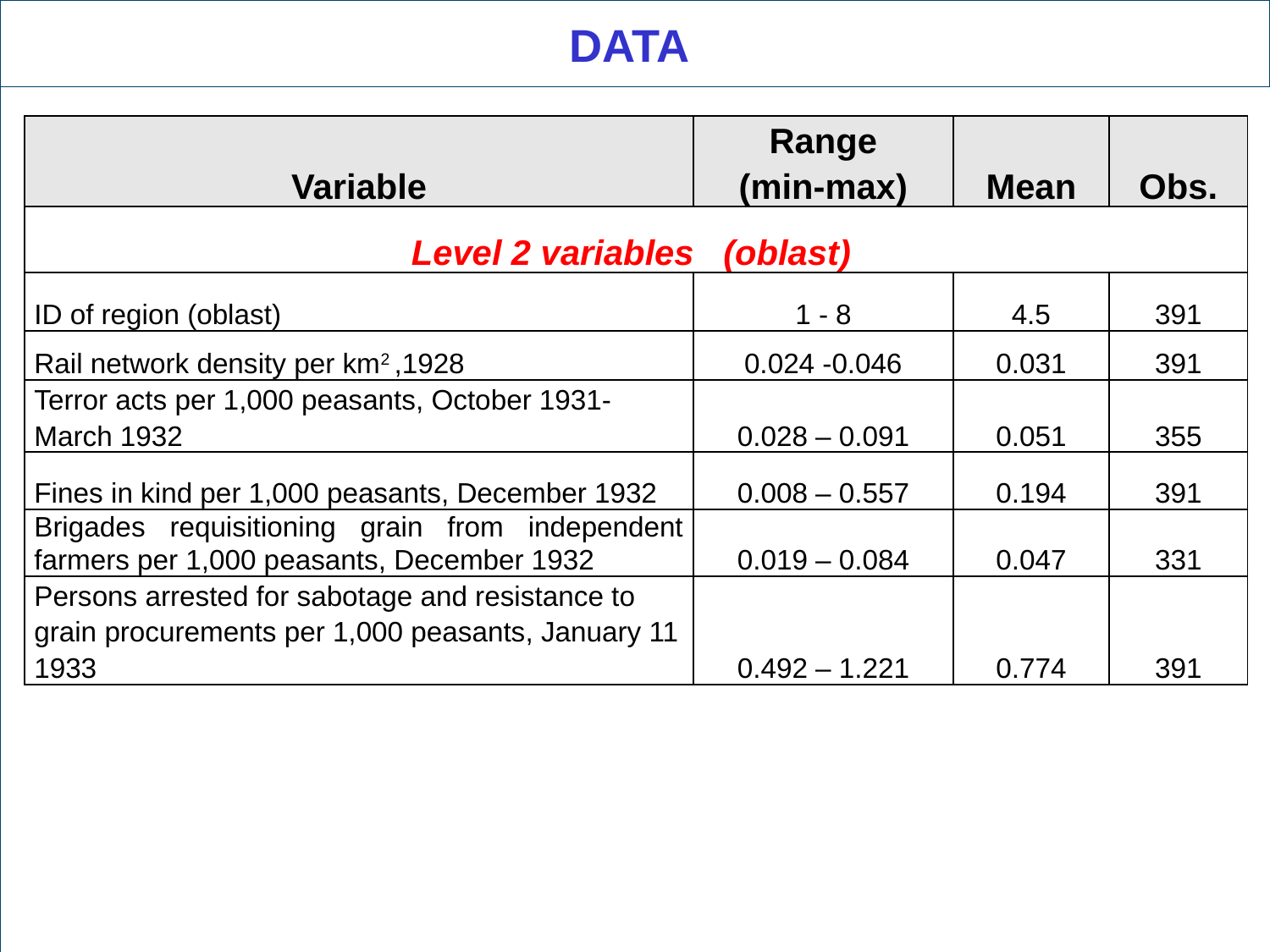

DATA
| Variable | Range (min-max) | Mean | Obs. |
| --- | --- | --- | --- |
| Level 2 variables (oblast) |  |  |  |
| ID of region (oblast) | 1 - 8 | 4.5 | 391 |
| Rail network density per km2 ,1928 | 0.024 -0.046 | 0.031 | 391 |
| Terror acts per 1,000 peasants, October 1931-March 1932 | 0.028 – 0.091 | 0.051 | 355 |
| Fines in kind per 1,000 peasants, December 1932 | 0.008 – 0.557 | 0.194 | 391 |
| Brigades requisitioning grain from independent farmers per 1,000 peasants, December 1932 | 0.019 – 0.084 | 0.047 | 331 |
| Persons arrested for sabotage and resistance to grain procurements per 1,000 peasants, January 11 1933 | 0.492 – 1.221 | 0.774 | 391 |